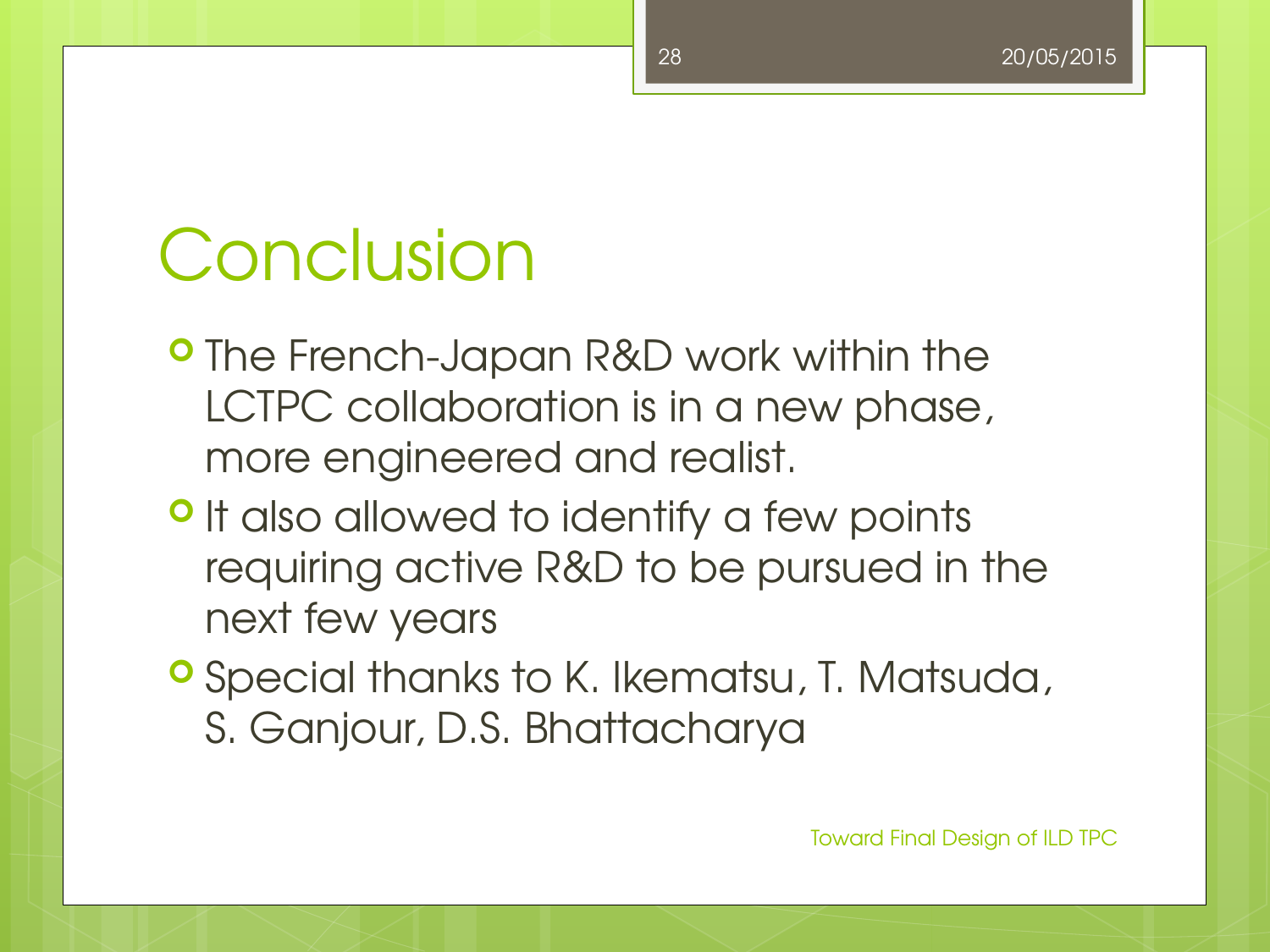

28
20/05/2015
# Conclusion
The French-Japan R&D work within the LCTPC collaboration is in a new phase, more engineered and realist.
It also allowed to identify a few points requiring active R&D to be pursued in the next few years
Special thanks to K. Ikematsu, T. Matsuda, S. Ganjour, D.S. Bhattacharya
Toward Final Design of ILD TPC